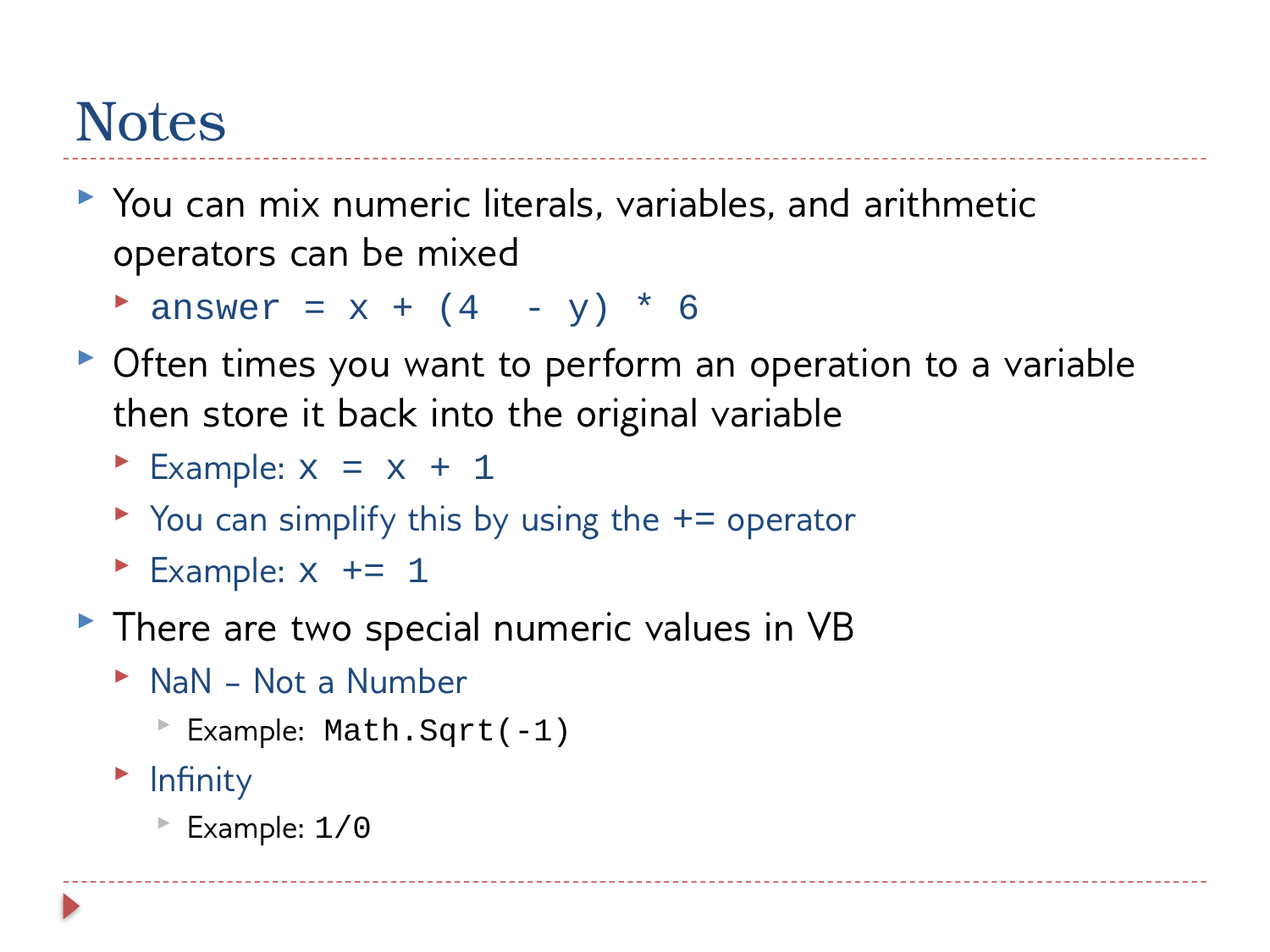

# Notes
You can mix numeric literals, variables, and arithmetic operators can be mixed
answer = x + (4  - y) * 6
Often times you want to perform an operation to a variable then store it back into the original variable
Example: x = x + 1
You can simplify this by using the += operator
Example: x += 1
There are two special numeric values in VB
NaN – Not a Number
Example:  Math.Sqrt(-1)
Infinity
Example: 1/0